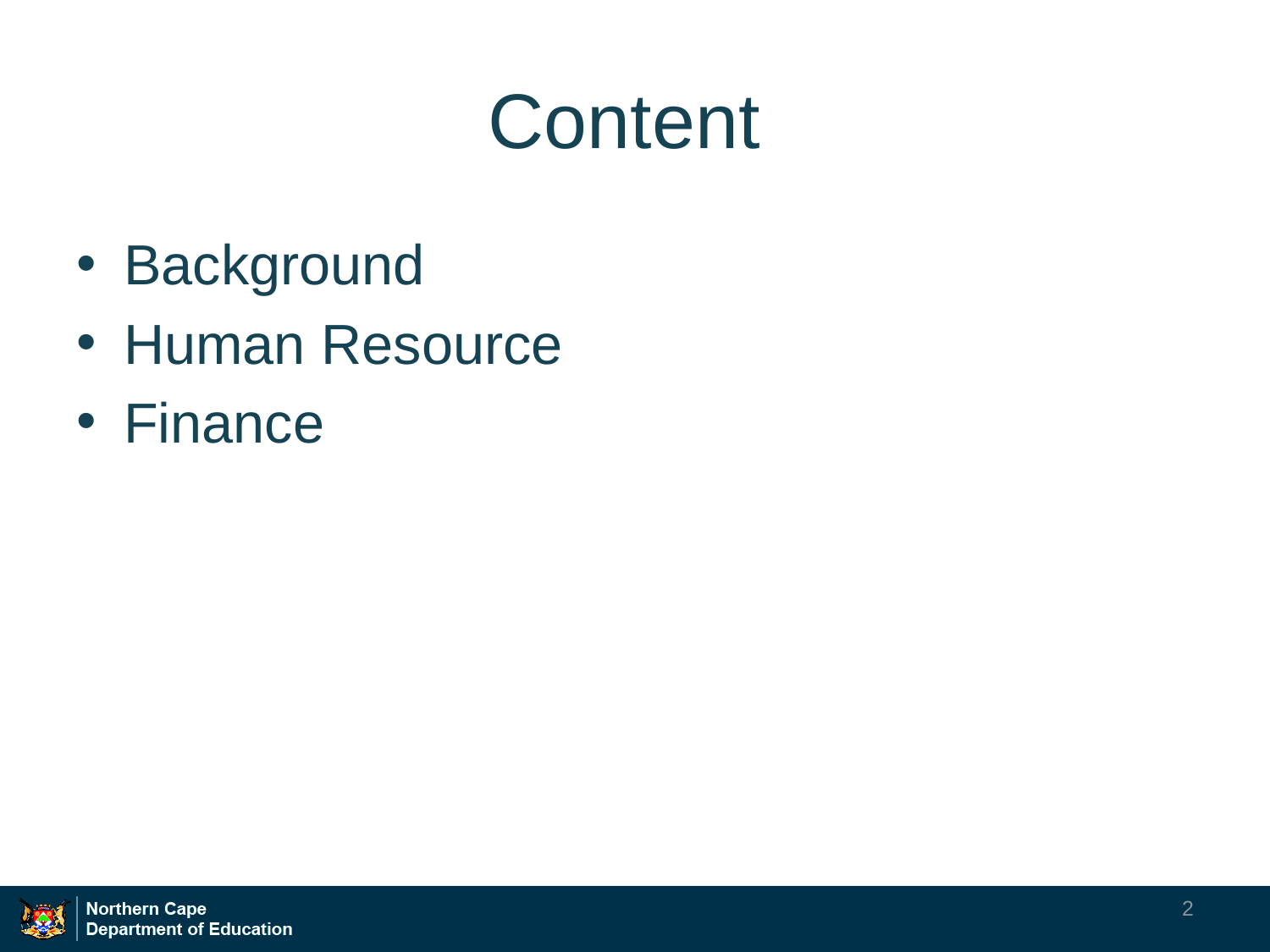

# Content
Background
Human Resource
Finance

2